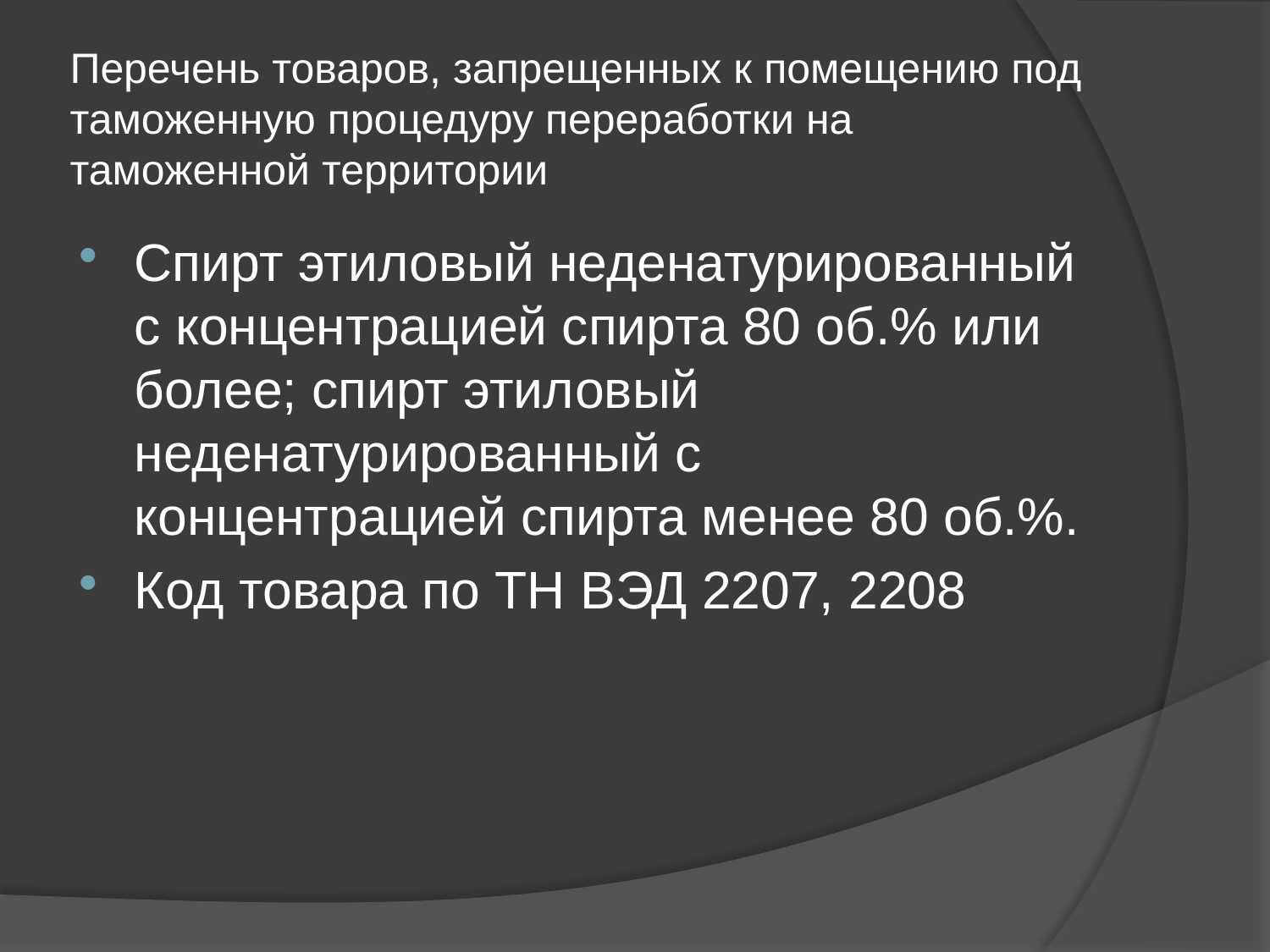

# Перечень товаров, запрещенных к помещению под таможенную процедуру переработки на таможенной территории
Спирт этиловый неденатурированный с концентрацией спирта 80 об.% или более; спирт этиловый неденатурированный с концентрацией спирта менее 80 об.%.
Код товара по ТН ВЭД 2207, 2208